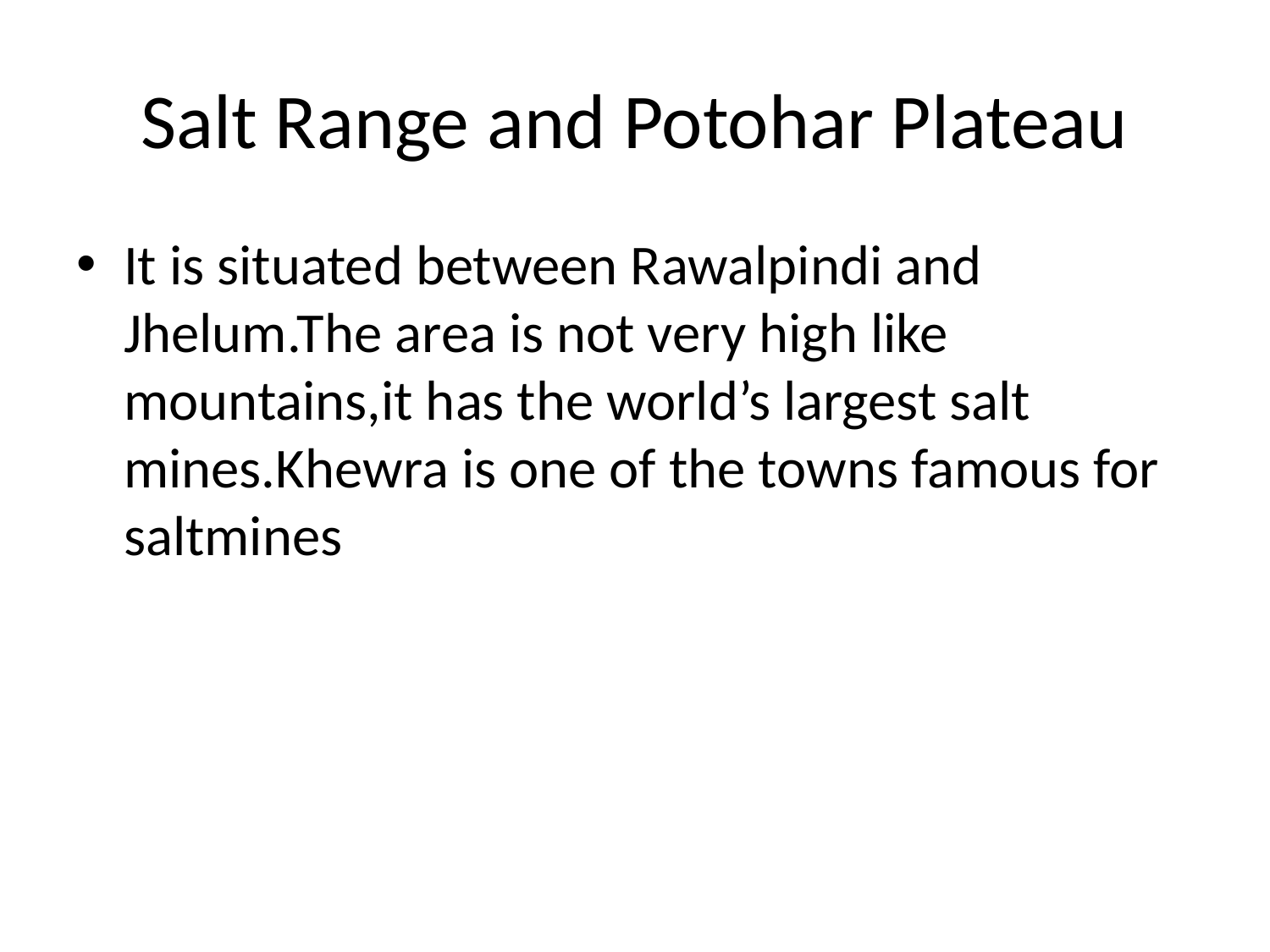

# Salt Range and Potohar Plateau
It is situated between Rawalpindi and Jhelum.The area is not very high like mountains,it has the world’s largest salt mines.Khewra is one of the towns famous for saltmines